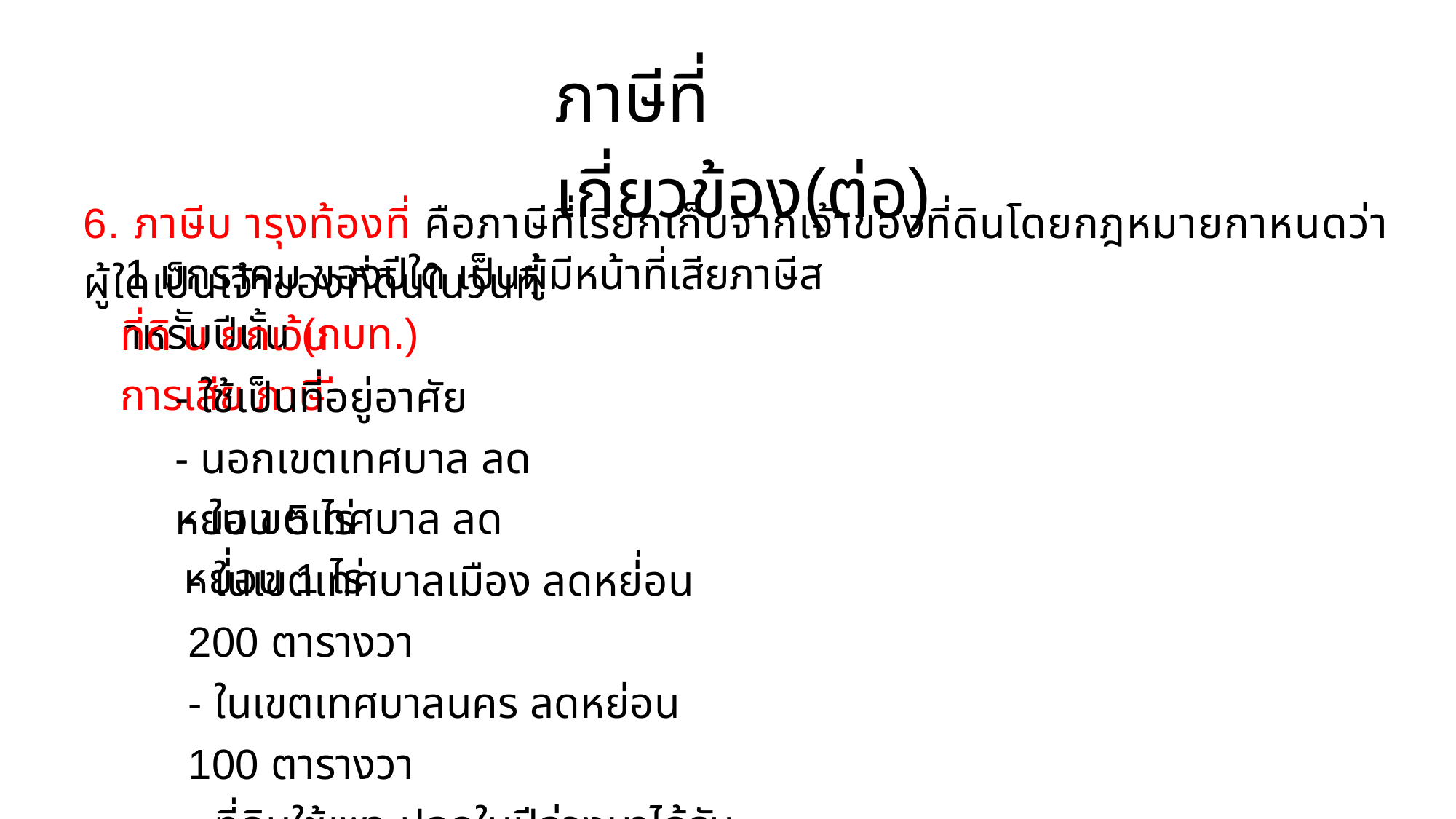

ภาษีที่เกี่ยวข้อง(ต่อ)
6. ภาษีบ ารุงท้องที่ คือภาษีที่เรียกเก็บจากเจ้าของที่ดินโดยกฎหมายกาหนดว่า ผู้ใดเป็นเจ้าของที่ดินในวันที่
1 มกราคม ของปีใด เป็นผู้มีหน้าที่เสียภาษีส าหรัับปีนั้น (ภบท.)
ที่ดิ น ยกเว้น การเสีย ภาษี ี
- ใช้เป็นที่อยู่อาศัย
- นอกเขตเทศบาล ลดหย่อน 5 ไร่

- ในเขตเทศบาล ลดหย่่อน 1 ไร่
- ในเขตเทศบาลเมือง ลดหย่่อน 200 ตารางวา
- ในเขตเทศบาลนคร ลดหย่อน 100 ตารางวา
- ที่ดินใช้เพาะปลูกในปีล่วงมาได้รับความเสียหาย